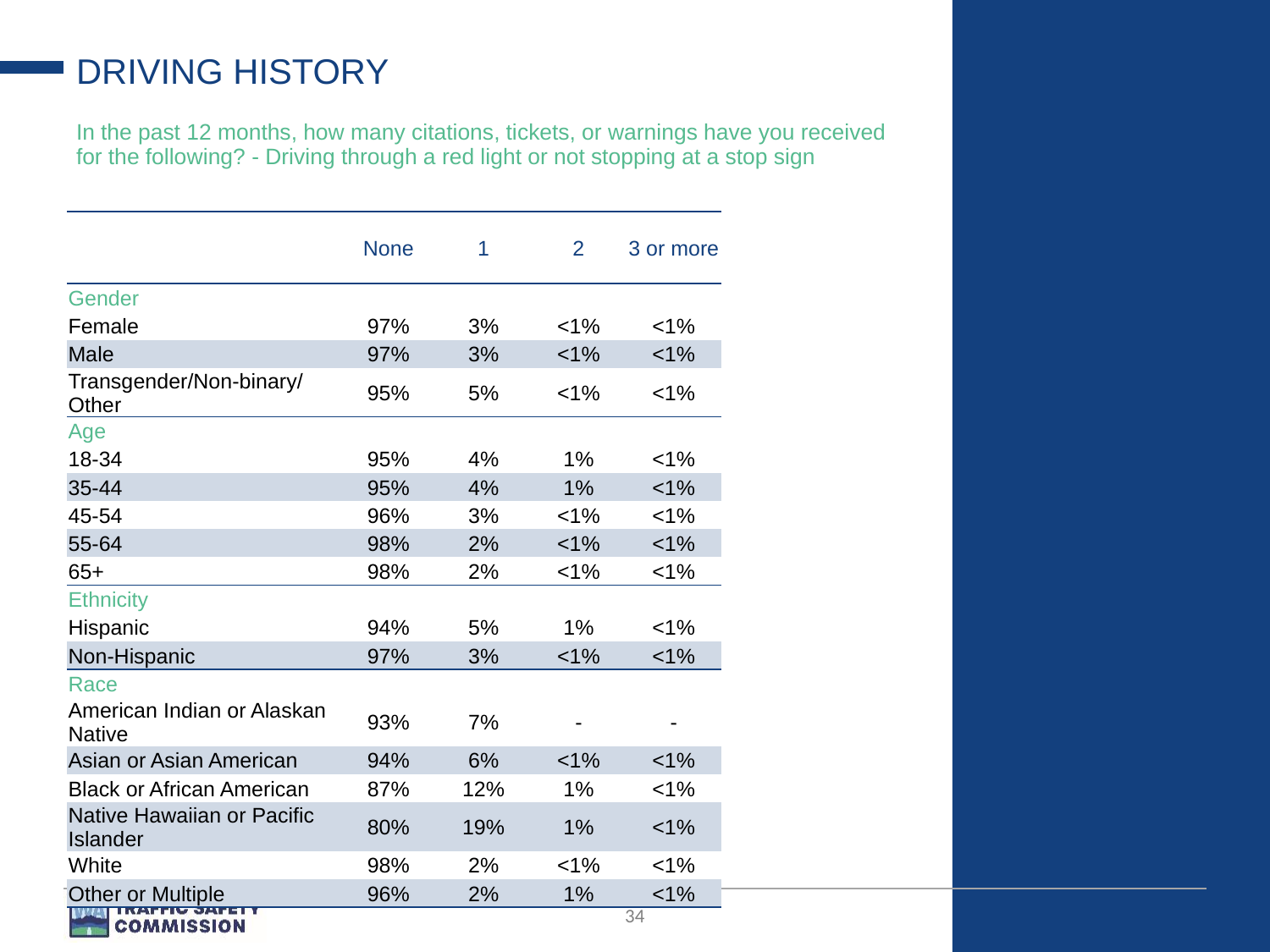

# DRIVING HISTORY
In the past 12 months, how many citations, tickets, or warnings have you received for the following? - Driving through a red light or not stopping at a stop sign
|  | None | 1 | 2 | 3 or more |
| --- | --- | --- | --- | --- |
| Gender |  |  |  |  |
| Female | 97% | 3% | <1% | <1% |
| Male | 97% | 3% | <1% | <1% |
| Transgender/Non-binary/Other | 95% | 5% | <1% | <1% |
| Age |  |  |  |  |
| 18-34 | 95% | 4% | 1% | <1% |
| 35-44 | 95% | 4% | 1% | <1% |
| 45-54 | 96% | 3% | <1% | <1% |
| 55-64 | 98% | 2% | <1% | <1% |
| 65+ | 98% | 2% | <1% | <1% |
| Ethnicity |  |  |  |  |
| Hispanic | 94% | 5% | 1% | <1% |
| Non-Hispanic | 97% | 3% | <1% | <1% |
| Race |  |  |  |  |
| American Indian or Alaskan Native | 93% | 7% | - | - |
| Asian or Asian American | 94% | 6% | <1% | <1% |
| Black or African American | 87% | 12% | 1% | <1% |
| Native Hawaiian or Pacific Islander | 80% | 19% | 1% | <1% |
| White | 98% | 2% | <1% | <1% |
| Other or Multiple | 96% | 2% | 1% | <1% |